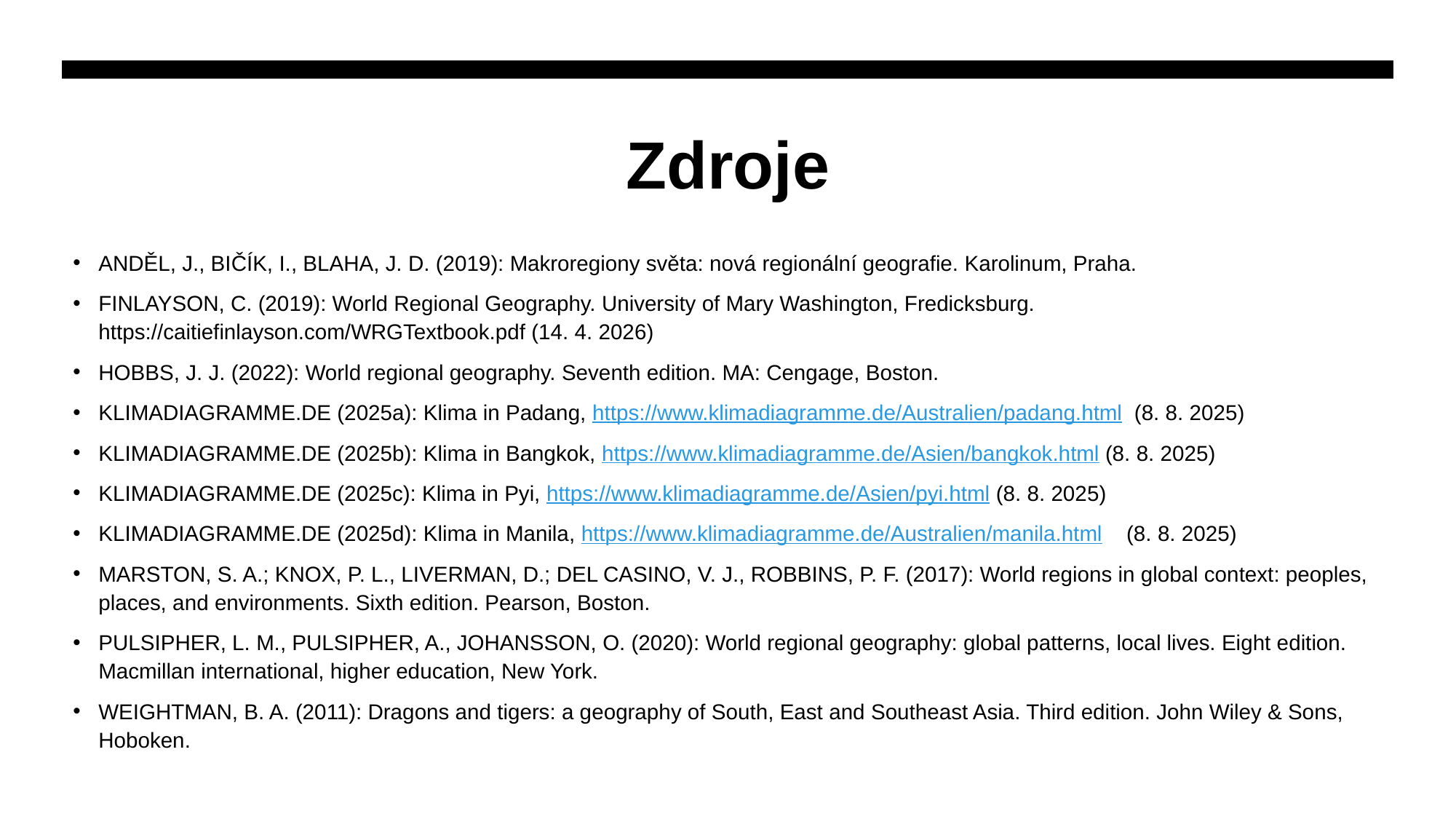

# Zdroje
ANDĚL, J., BIČÍK, I., BLAHA, J. D. (2019): Makroregiony světa: nová regionální geografie. Karolinum, Praha.
FINLAYSON, C. (2019): World Regional Geography. University of Mary Washington, Fredicksburg. https://caitiefinlayson.com/WRGTextbook.pdf (14. 4. 2026)
HOBBS, J. J. (2022): World regional geography. Seventh edition. MA: Cengage, Boston.
KLIMADIAGRAMME.DE (2025a): Klima in Padang, https://www.klimadiagramme.de/Australien/padang.html  (8. 8. 2025)
KLIMADIAGRAMME.DE (2025b): Klima in Bangkok, https://www.klimadiagramme.de/Asien/bangkok.html (8. 8. 2025)
KLIMADIAGRAMME.DE (2025c): Klima in Pyi, https://www.klimadiagramme.de/Asien/pyi.html (8. 8. 2025)
KLIMADIAGRAMME.DE (2025d): Klima in Manila, https://www.klimadiagramme.de/Australien/manila.html    (8. 8. 2025)
MARSTON, S. A.; KNOX, P. L., LIVERMAN, D.; DEL CASINO, V. J., ROBBINS, P. F. (2017): World regions in global context: peoples, places, and environments. Sixth edition. Pearson, Boston.
PULSIPHER, L. M., PULSIPHER, A., JOHANSSON, O. (2020): World regional geography: global patterns, local lives. Eight edition. Macmillan international, higher education, New York.
WEIGHTMAN, B. A. (2011): Dragons and tigers: a geography of South, East and Southeast Asia. Third edition. John Wiley & Sons, Hoboken.